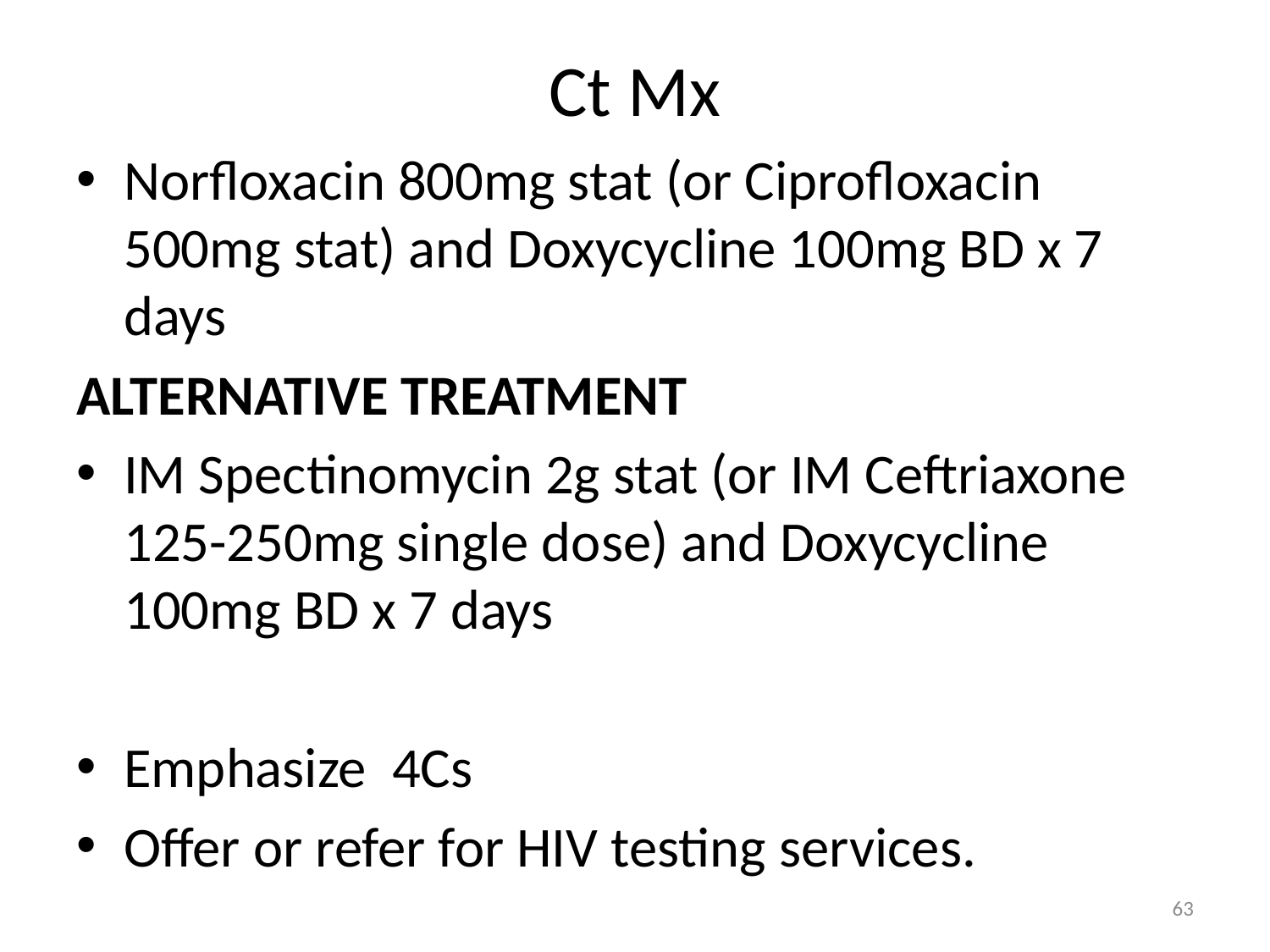

# Ct Mx
Norfloxacin 800mg stat (or Ciprofloxacin 500mg stat) and Doxycycline 100mg BD x 7 days
ALTERNATIVE TREATMENT
IM Spectinomycin 2g stat (or IM Ceftriaxone 125-250mg single dose) and Doxycycline 100mg BD x 7 days

Emphasize  4Cs
Offer or refer for HIV testing services.

63